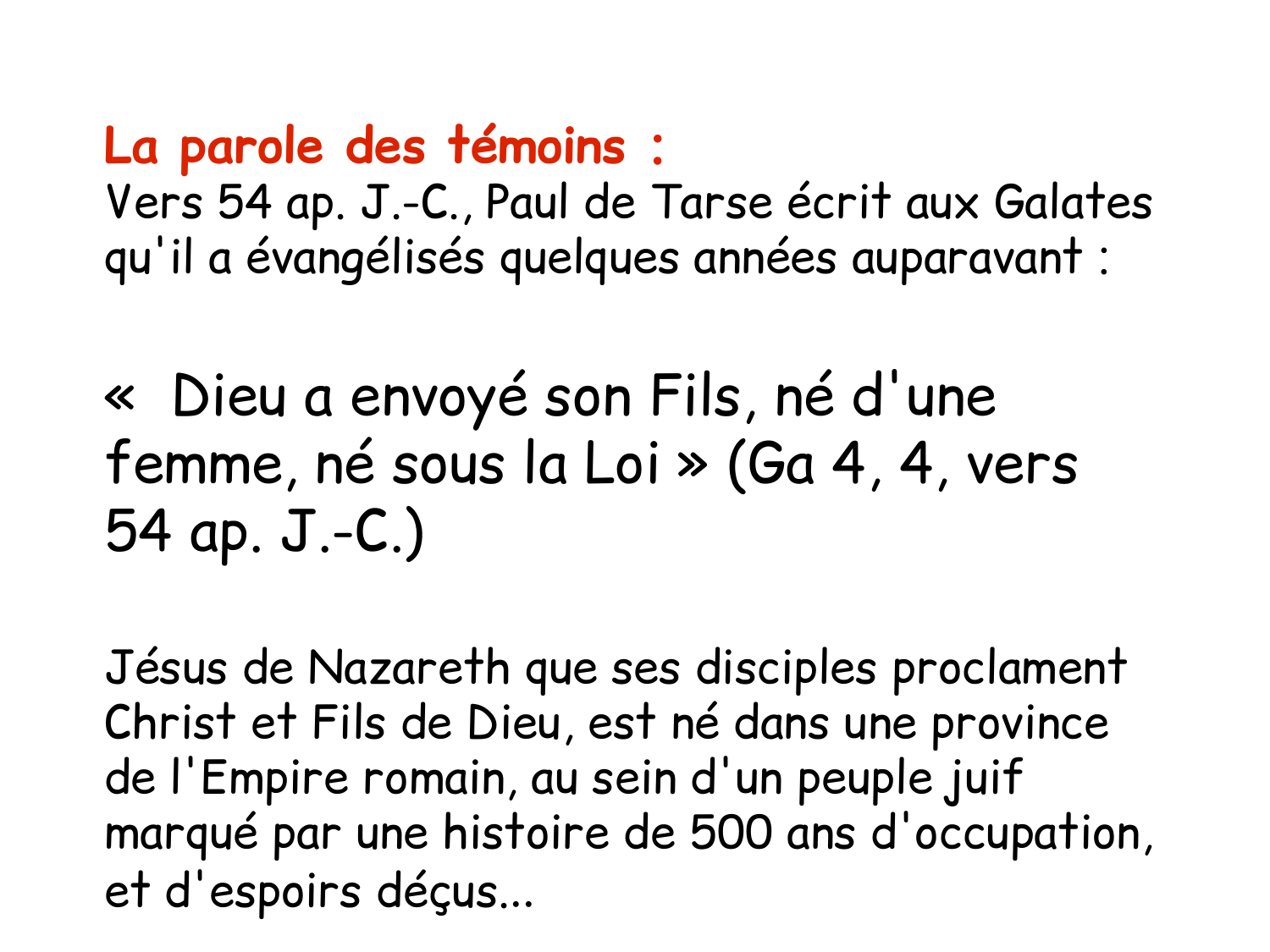

La parole des témoins :
Vers 54 ap. J.-C., Paul de Tarse écrit aux Galates qu'il a évangélisés quelques années auparavant :
«  Dieu a envoyé son Fils, né d'une femme, né sous la Loi » (Ga 4, 4, vers 54 ap. J.-C.)
Jésus de Nazareth que ses disciples proclament Christ et Fils de Dieu, est né dans une province de l'Empire romain, au sein d'un peuple juif marqué par une histoire de 500 ans d'occupation, et d'espoirs déçus...